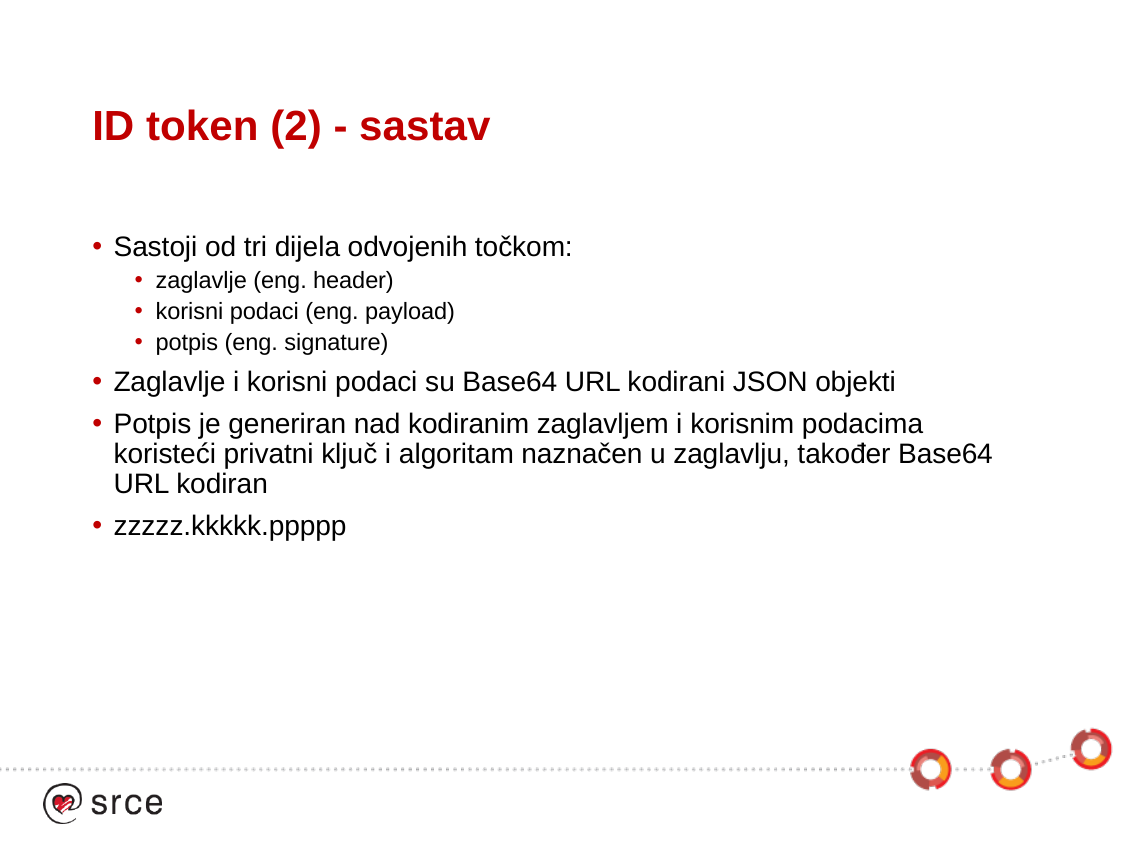

# ID token (2) - sastav
Sastoji od tri dijela odvojenih točkom:
zaglavlje (eng. header)
korisni podaci (eng. payload)
potpis (eng. signature)
Zaglavlje i korisni podaci su Base64 URL kodirani JSON objekti
Potpis je generiran nad kodiranim zaglavljem i korisnim podacima koristeći privatni ključ i algoritam naznačen u zaglavlju, također Base64 URL kodiran
zzzzz.kkkkk.ppppp